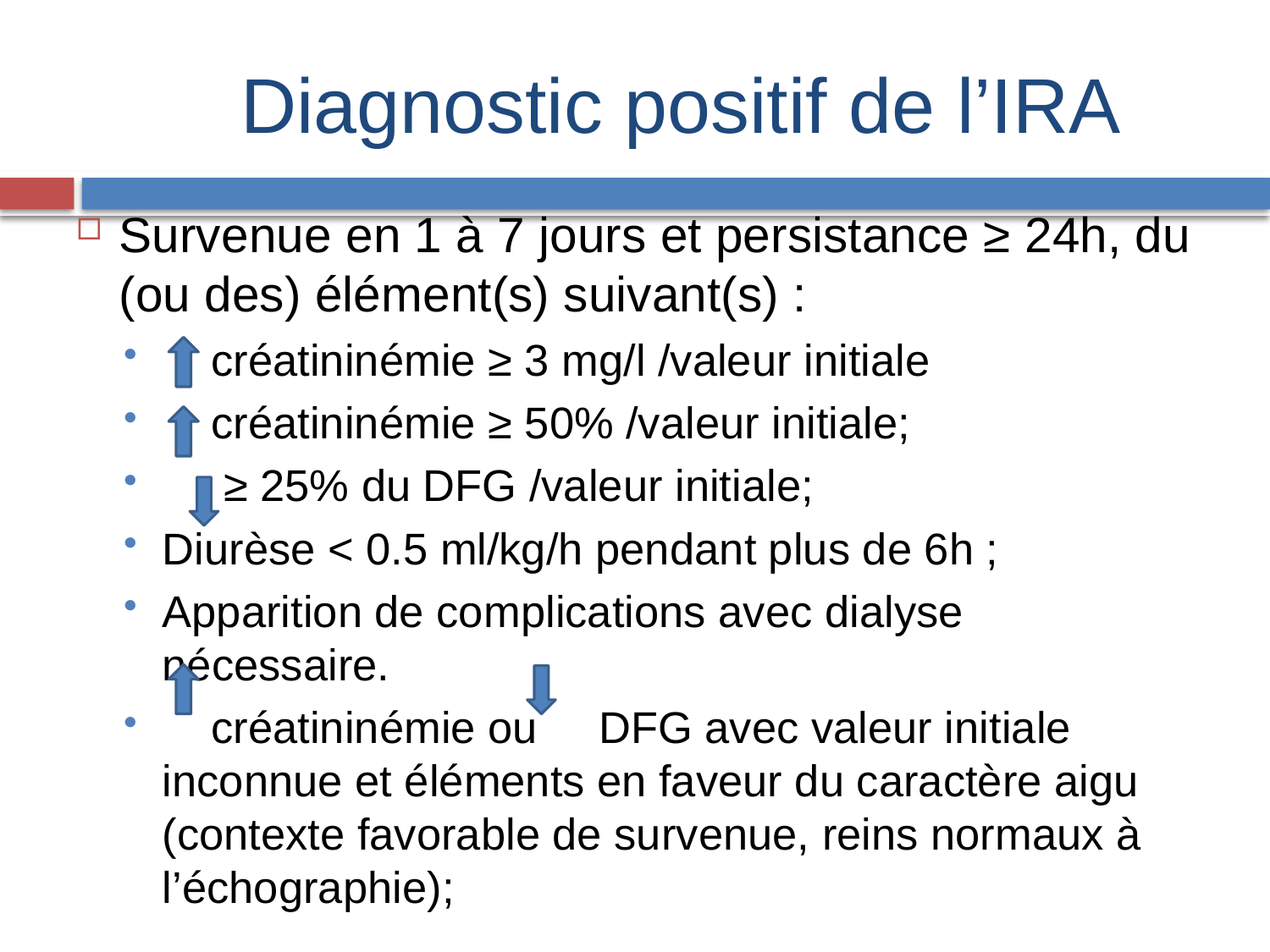

Diagnostic positif de l’IRA
Survenue en 1 à 7 jours et persistance ≥ 24h, du (ou des) élément(s) suivant(s) :
    créatininémie ≥ 3 mg/l /valeur initiale
    créatininémie ≥ 50% /valeur initiale;
     ≥ 25% du DFG /valeur initiale;
Diurèse < 0.5 ml/kg/h pendant plus de 6h ;
Apparition de complications avec dialyse nécessaire.
    créatininémie ou     DFG avec valeur initiale inconnue et éléments en faveur du caractère aigu (contexte favorable de survenue, reins normaux à l’échographie);